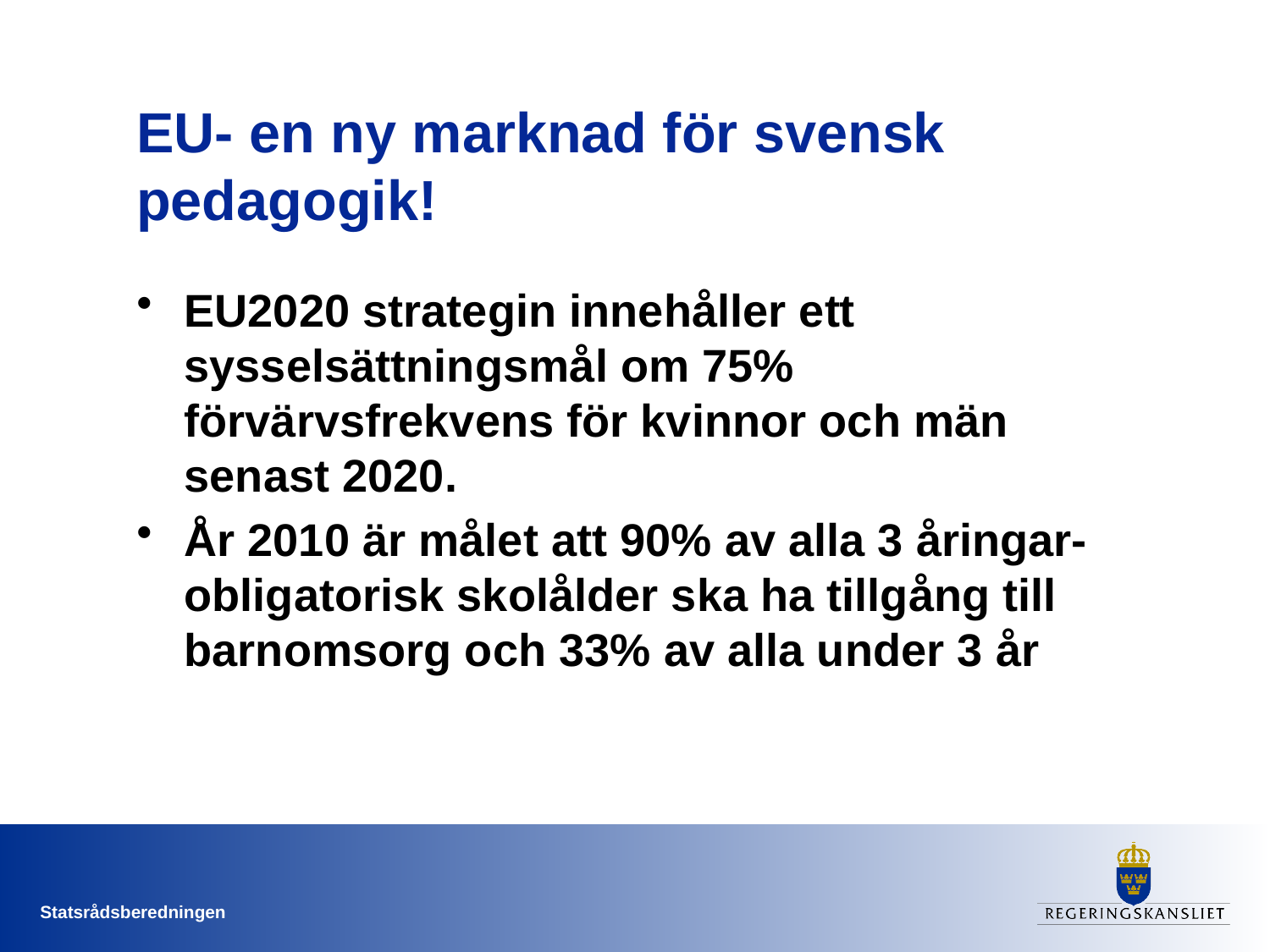

# EU- en ny marknad för svensk pedagogik!
EU2020 strategin innehåller ett sysselsättningsmål om 75% förvärvsfrekvens för kvinnor och män senast 2020.
År 2010 är målet att 90% av alla 3 åringar-obligatorisk skolålder ska ha tillgång till barnomsorg och 33% av alla under 3 år